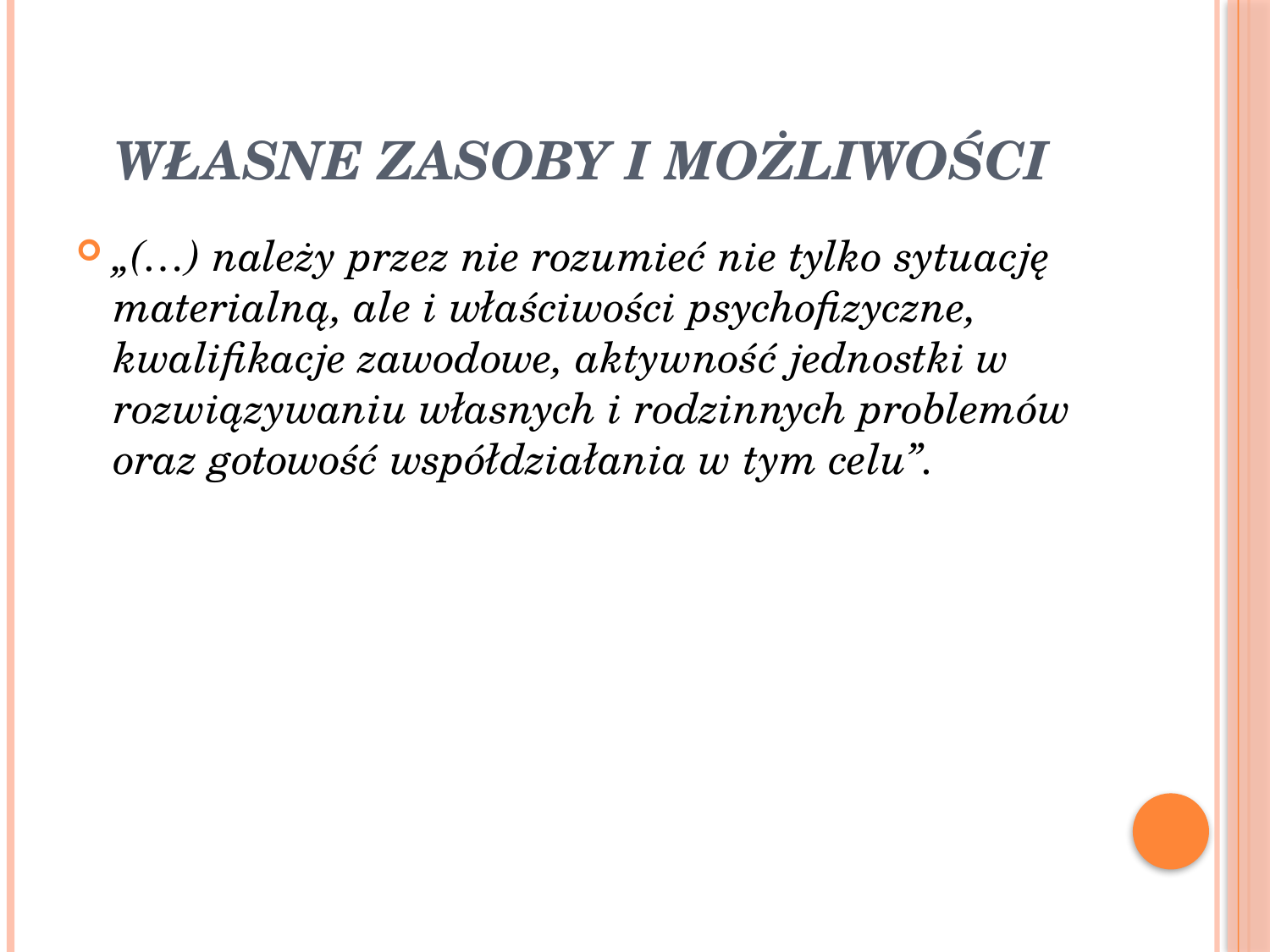

# własne zasoby i możliwości
„(…) należy przez nie rozumieć nie tylko sytuację materialną, ale i właściwości psychofizyczne, kwalifikacje zawodowe, aktywność jednostki w rozwiązywaniu własnych i rodzinnych problemów oraz gotowość współdziałania w tym celu”.